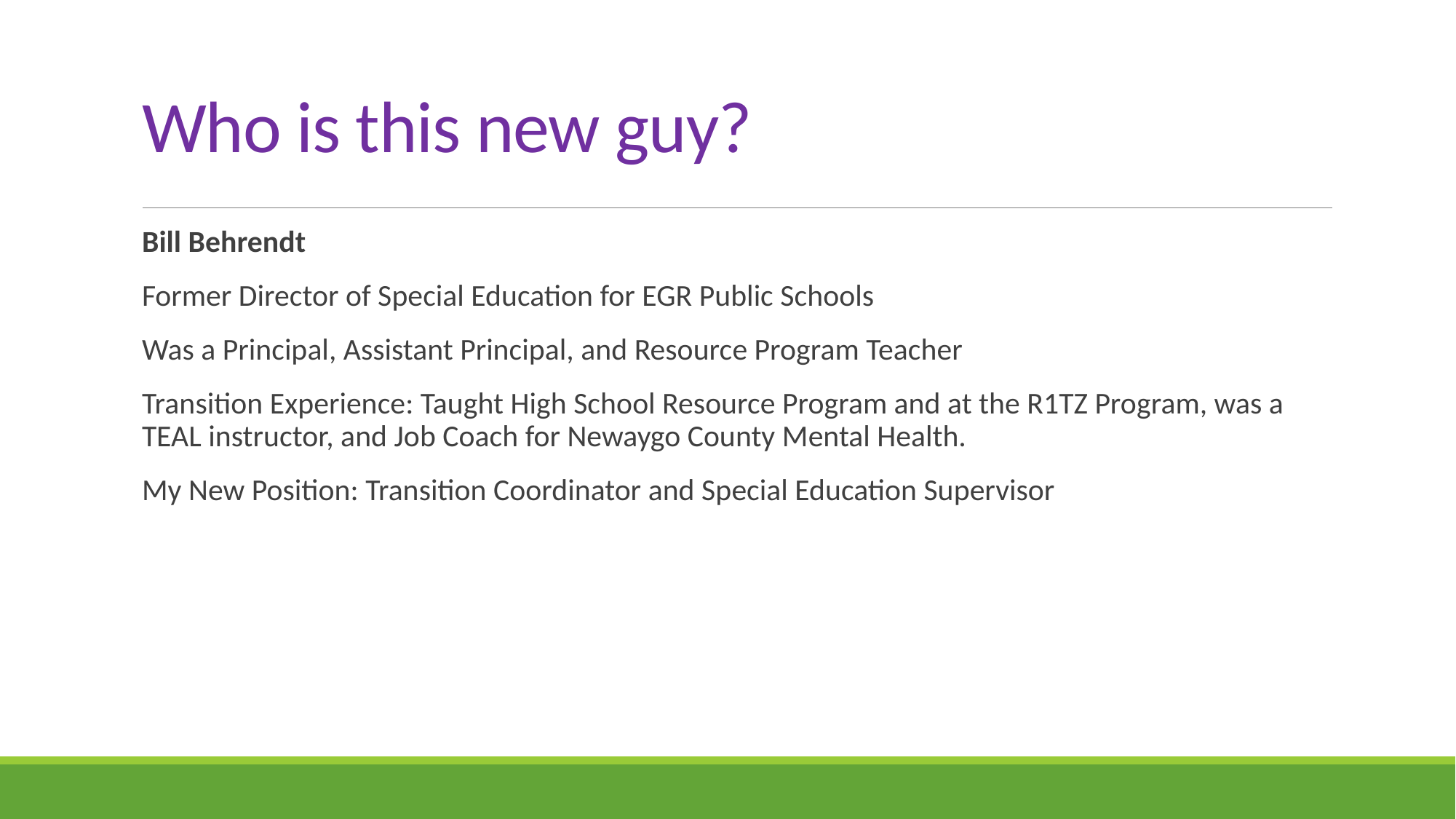

# Who is this new guy?
Bill Behrendt
Former Director of Special Education for EGR Public Schools
Was a Principal, Assistant Principal, and Resource Program Teacher
Transition Experience: Taught High School Resource Program and at the R1TZ Program, was a TEAL instructor, and Job Coach for Newaygo County Mental Health.
My New Position: Transition Coordinator and Special Education Supervisor